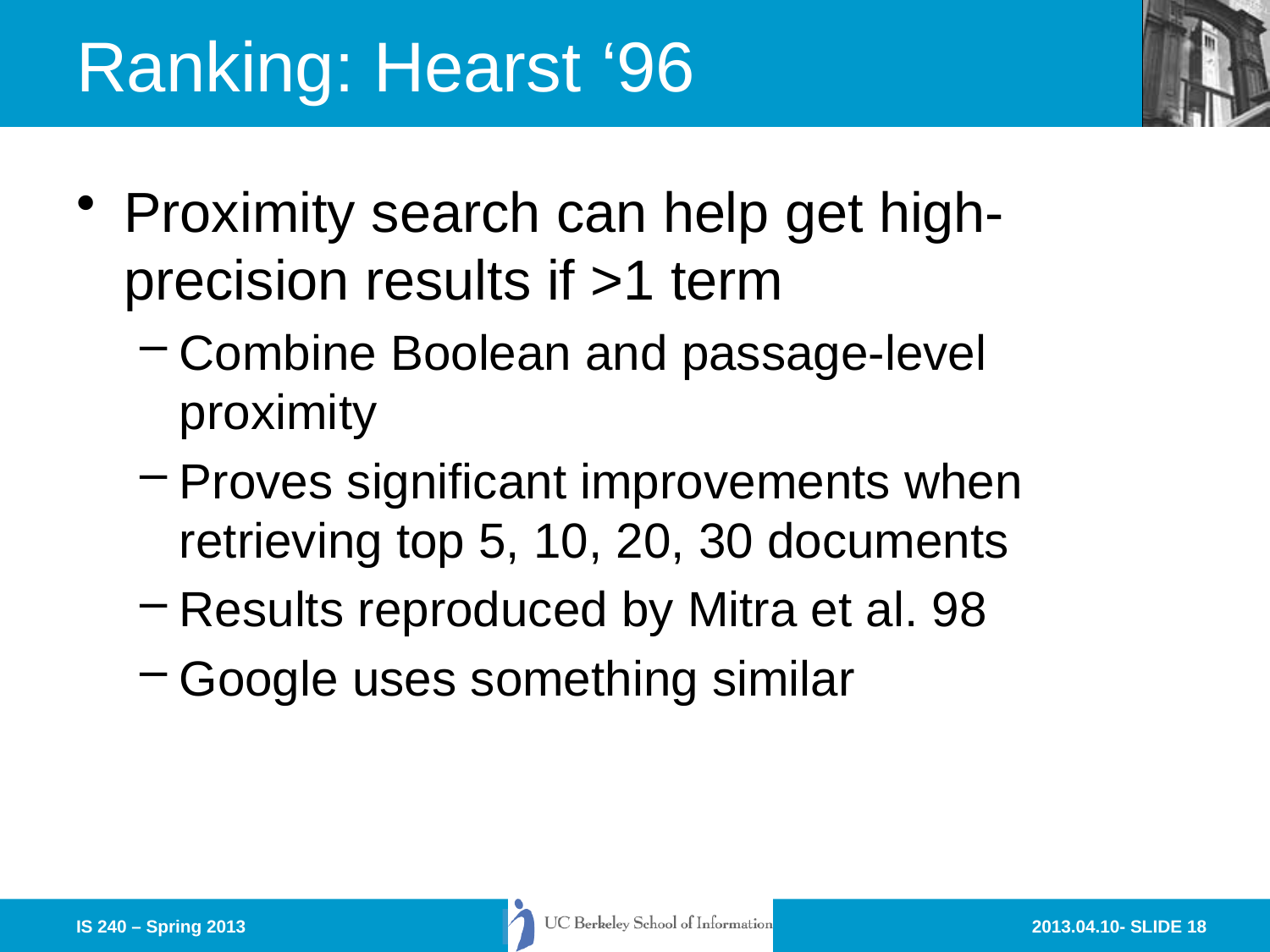

# Ranking: Hearst ‘96
Proximity search can help get high-precision results if >1 term
Combine Boolean and passage-level proximity
Proves significant improvements when retrieving top 5, 10, 20, 30 documents
Results reproduced by Mitra et al. 98
Google uses something similar

IS 240 – Spring 2013